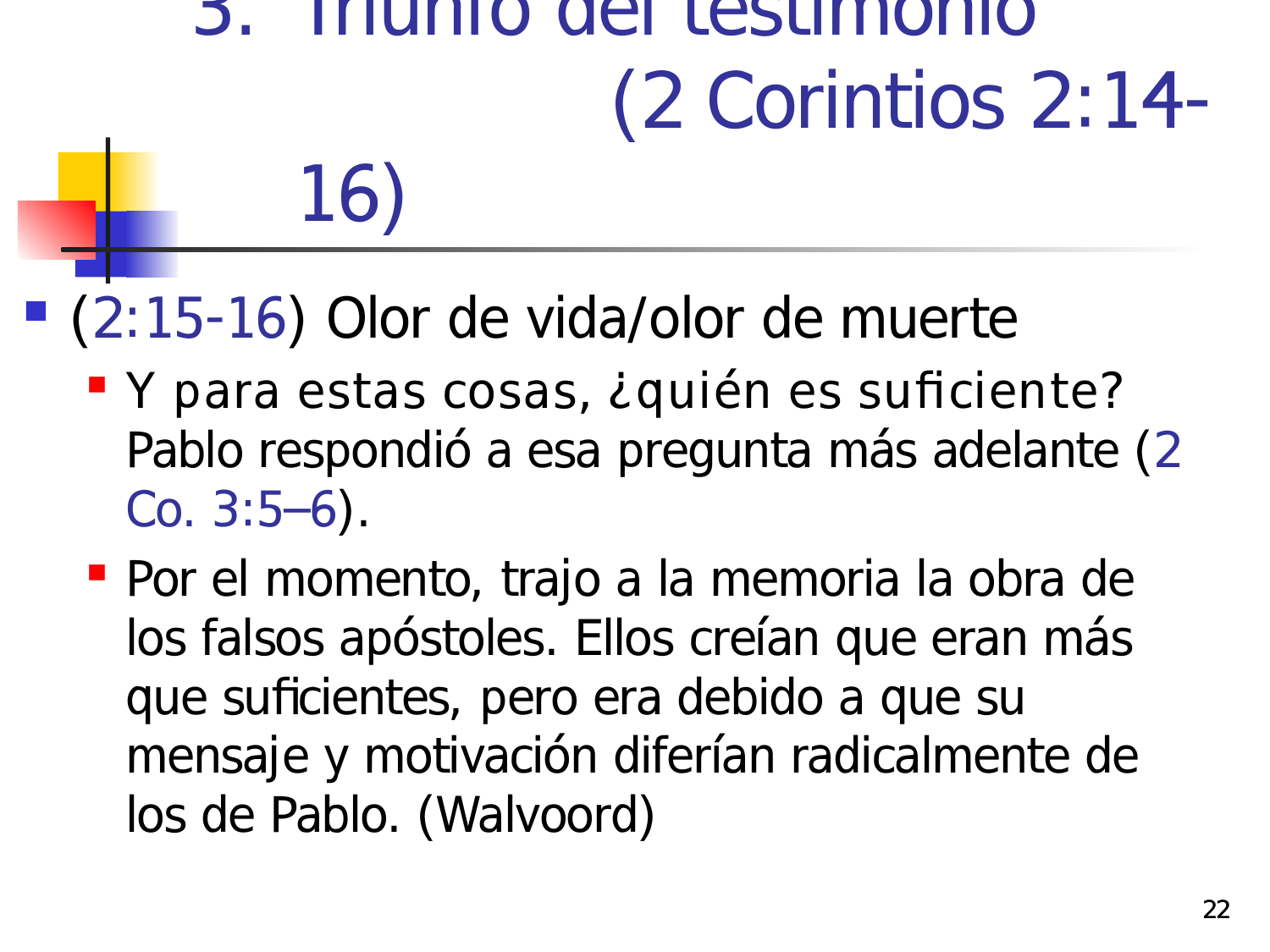

# Triunfo del testimonio                     (2 Corintios 2:14-16)
(2:15-16) Olor de vida/olor de muerte
Y para estas cosas, ¿quién es suficiente? Pablo respondió a esa pregunta más adelante (2 Co. 3:5–6).
Por el momento, trajo a la memoria la obra de los falsos apóstoles. Ellos creían que eran más que suficientes, pero era debido a que su mensaje y motivación diferían radicalmente de los de Pablo. (Walvoord)

22
22